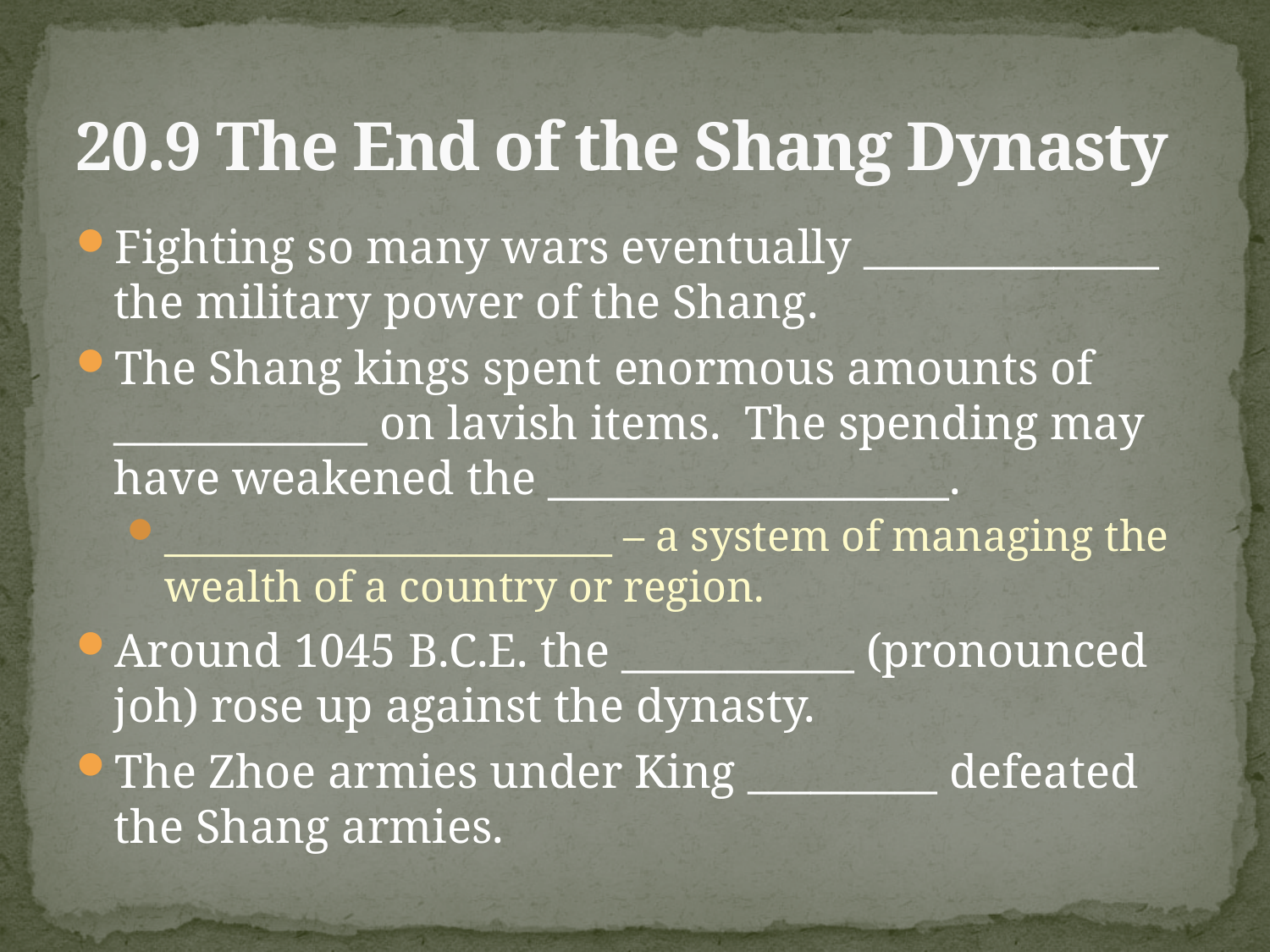

# 20.9 The End of the Shang Dynasty
Fighting so many wars eventually ______________ the military power of the Shang.
The Shang kings spent enormous amounts of ____________ on lavish items.  The spending may have weakened the ___________________.
_______________________ – a system of managing the wealth of a country or region.
Around 1045 B.C.E. the ___________ (pronounced joh) rose up against the dynasty.
The Zhoe armies under King _________ defeated the Shang armies.